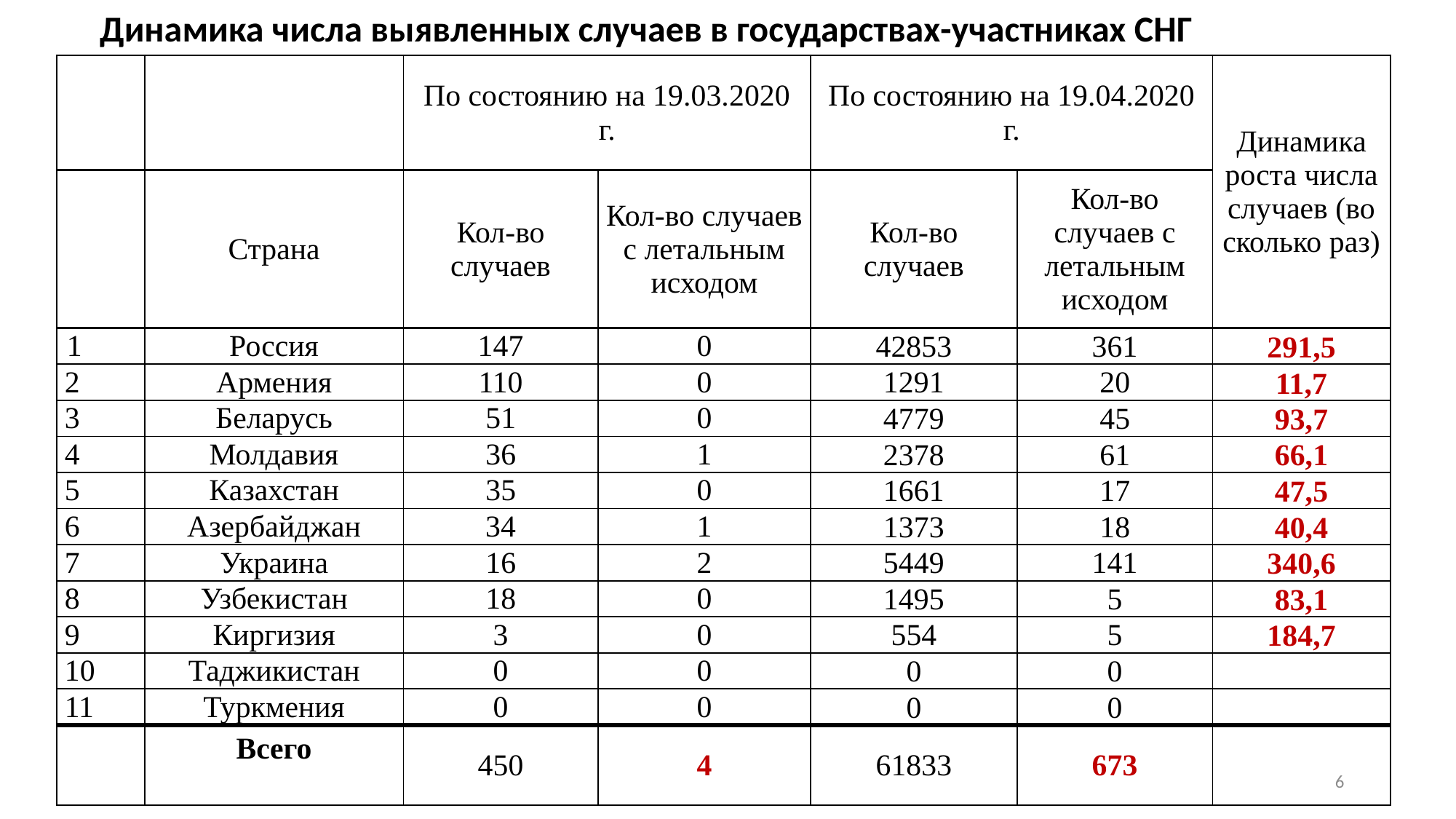

Динамика числа выявленных случаев в государствах-участниках СНГ
|  |  | По состоянию на 19.03.2020 г. |  | По состоянию на 19.04.2020 г. |  | Динамика роста числа случаев (во сколько раз) |
| --- | --- | --- | --- | --- | --- | --- |
|  | Страна | Кол-во случаев | Кол-во случаев с летальным исходом | Кол-во случаев | Кол-во случаев с летальным исходом |  |
| 1 | Россия | 147 | 0 | 42853 | 361 | 291,5 |
| 2 | Армения | 110 | 0 | 1291 | 20 | 11,7 |
| 3 | Беларусь | 51 | 0 | 4779 | 45 | 93,7 |
| 4 | Молдавия | 36 | 1 | 2378 | 61 | 66,1 |
| 5 | Казахстан | 35 | 0 | 1661 | 17 | 47,5 |
| 6 | Азербайджан | 34 | 1 | 1373 | 18 | 40,4 |
| 7 | Украина | 16 | 2 | 5449 | 141 | 340,6 |
| 8 | Узбекистан | 18 | 0 | 1495 | 5 | 83,1 |
| 9 | Киргизия | 3 | 0 | 554 | 5 | 184,7 |
| 10 | Таджикистан | 0 | 0 | 0 | 0 |  |
| 11 | Туркмения | 0 | 0 | 0 | 0 |  |
|  | Всего | 450 | 4 | 61833 | 673 |  |
6